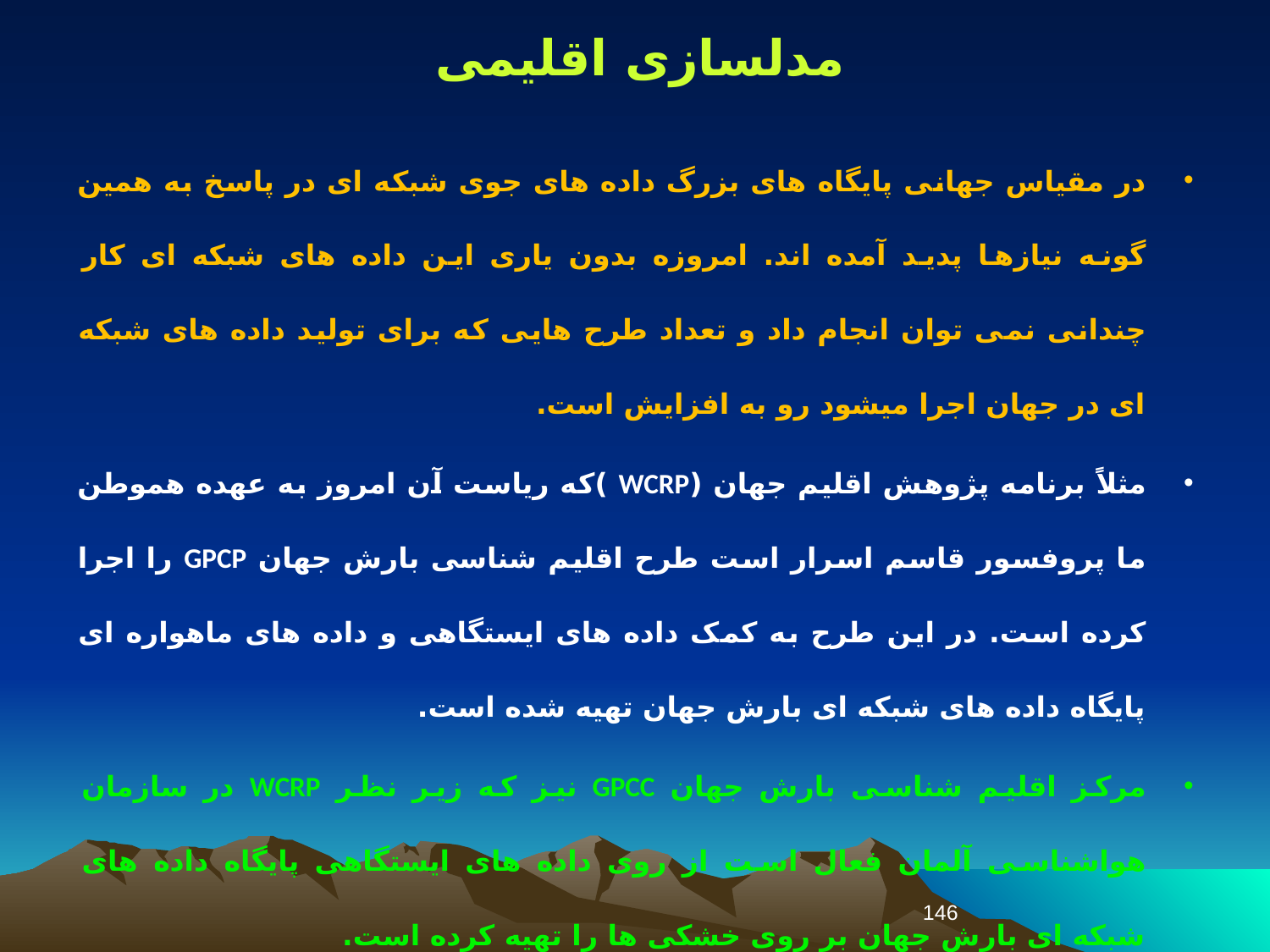

مدلسازی اقلیمی
در مقیاس جهانی پایگاه های بزرگ داده های جوی شبکه ای در پاسخ به همین گونه نیازها پدید آمده اند. امروزه بدون یاری این داده های شبکه ای کار چندانی نمی توان انجام داد و تعداد طرح هایی که برای تولید داده های شبکه ای در جهان اجرا میشود رو به افزایش است.
مثلاً برنامه پژوهش اقلیم جهان (WCRP )که ریاست آن امروز به عهده هموطن ما پروفسور قاسم اسرار است طرح اقلیم شناسی بارش جهان GPCP را اجرا کرده است. در این طرح به کمک داده های ایستگاهی و داده های ماهواره ای پایگاه داده های شبکه ای بارش جهان تهیه شده است.
مرکز اقلیم شناسی بارش جهان GPCC نیز که زیر نظر WCRP در سازمان هواشناسی آلمان فعال است از روی داده های ایستگاهی پایگاه داده های شبکه ای بارش جهان بر روی خشکی ها را تهیه کرده است.

146